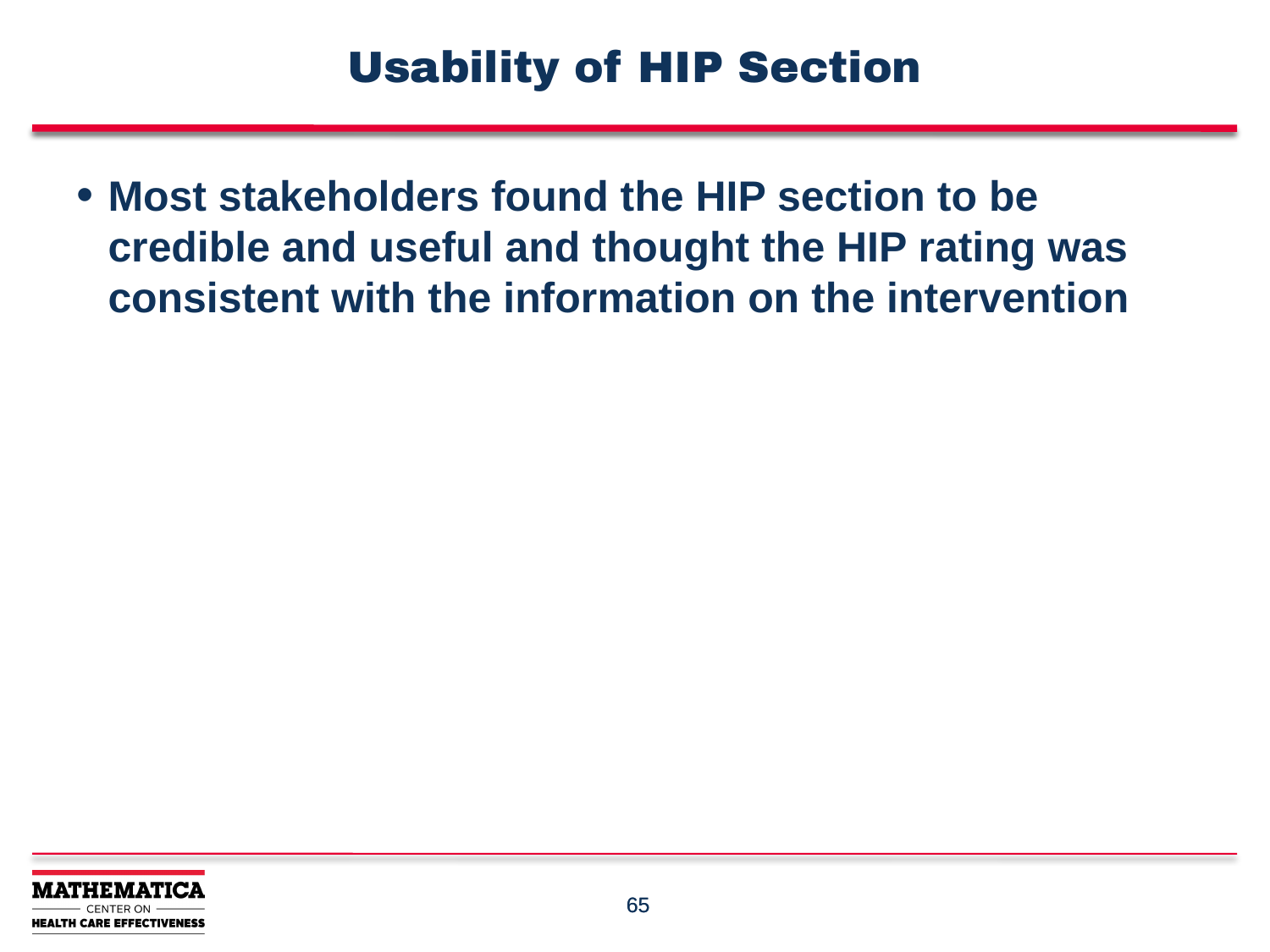

# Usability of HIP Section
Most stakeholders found the HIP section to be credible and useful and thought the HIP rating was consistent with the information on the intervention